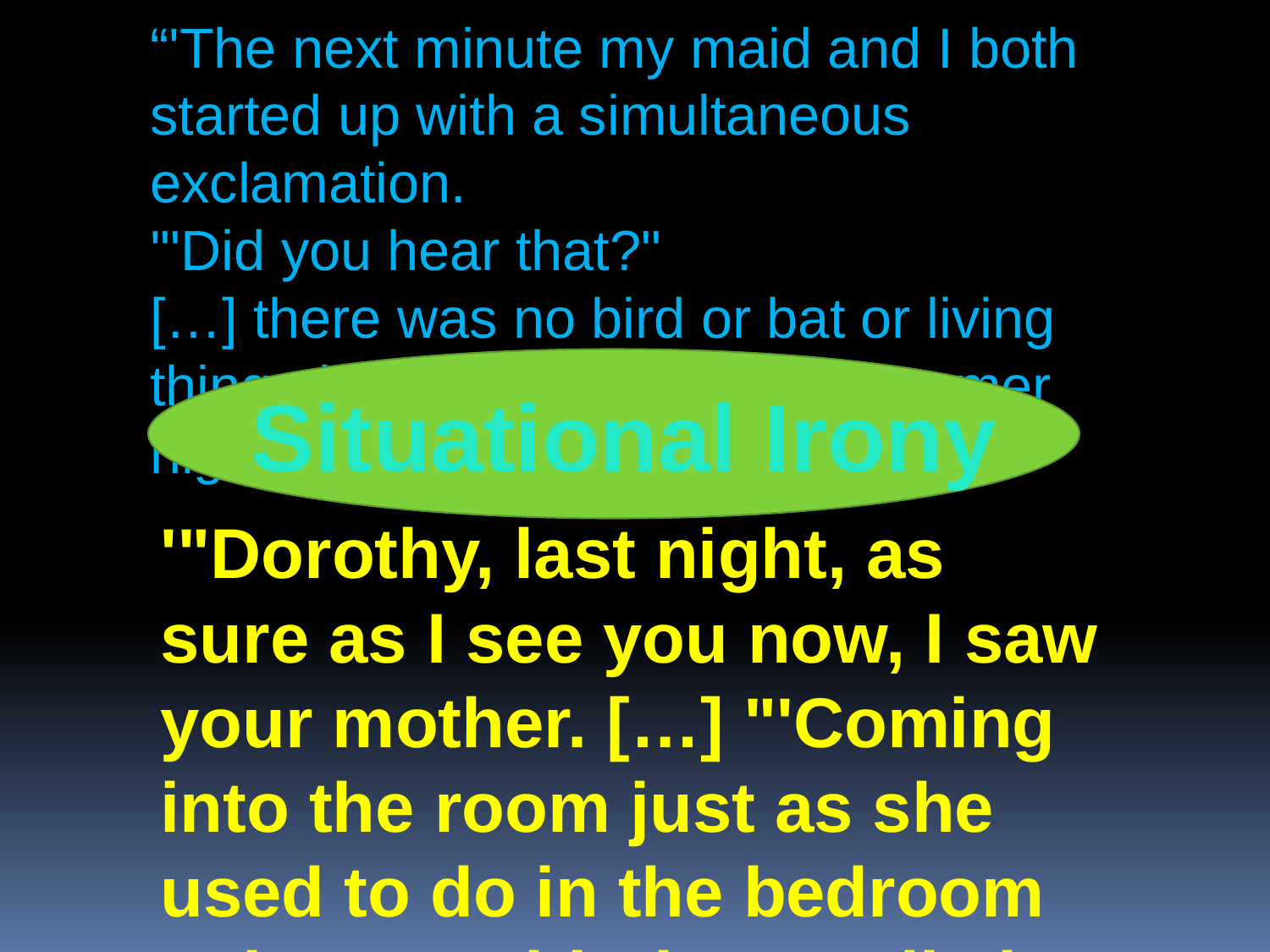

“'The next minute my maid and I both started up with a simultaneous exclamation.
'"Did you hear that?"
[…] there was no bird or bat or living thing about -- only the quiet summer night, the river, and the stars.”

Situational Irony
'"Dorothy, last night, as sure as I see you now, I saw your mother. […] "'Coming into the room just as she used to do in the bedroom at home, with the candle in her hand and the baby asleep on her arm."